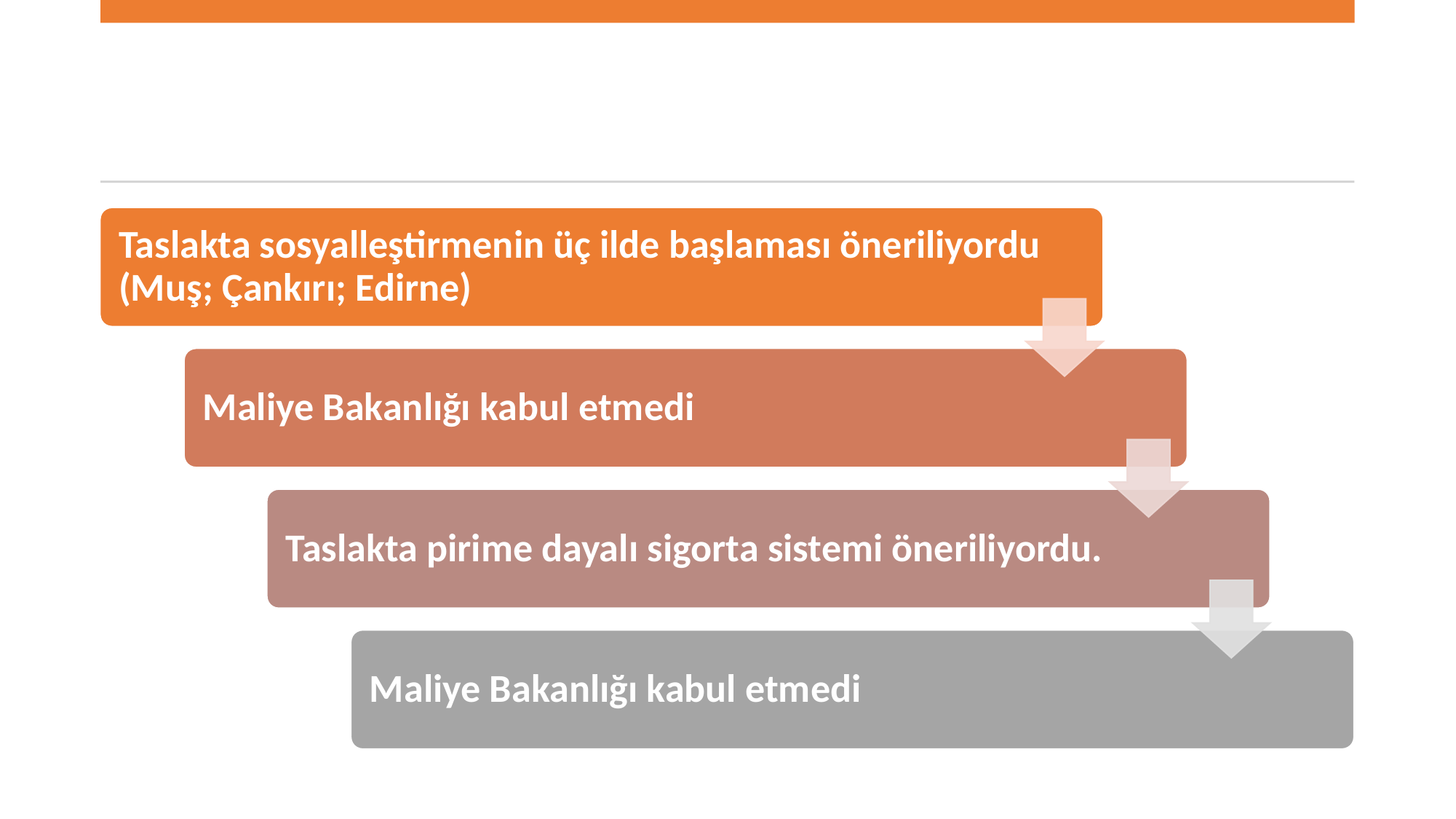

#

Taslakta sosyalleştirmenin üç ilde başlaması öneriliyordu (Muş; Çankırı; Edirne)
Maliye Bakanlığı kabul etmedi
Taslakta pirime dayalı sigorta sistemi öneriliyordu.
Maliye Bakanlığı kabul etmedi